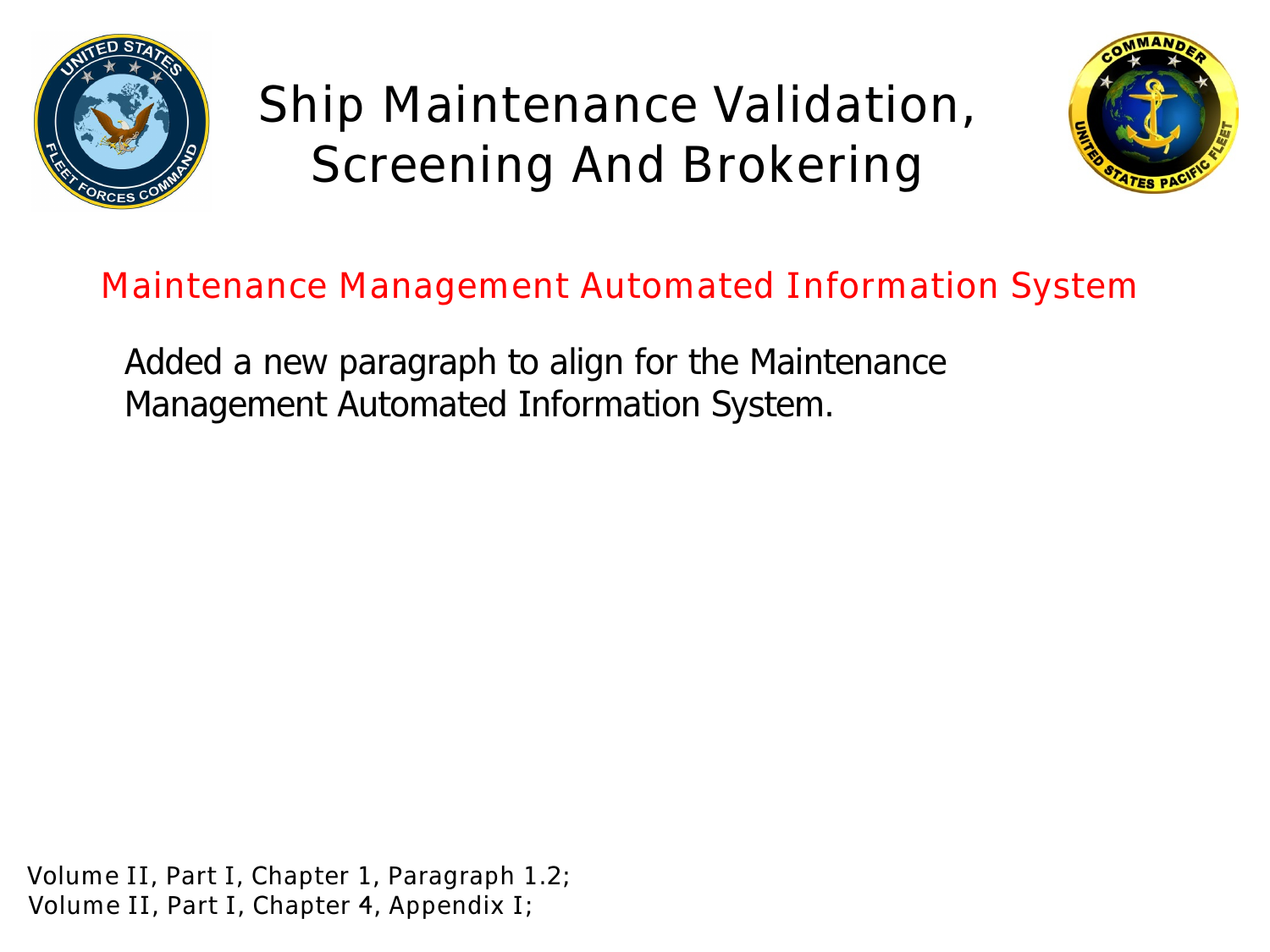

# Ship Maintenance Validation, Screening And Brokering
Maintenance Management Automated Information System
Added a new paragraph to align for the Maintenance Management Automated Information System.
  Volume II, Part I, Chapter 1, Paragraph 1.2;
Volume II, Part I, Chapter 4, Appendix I;